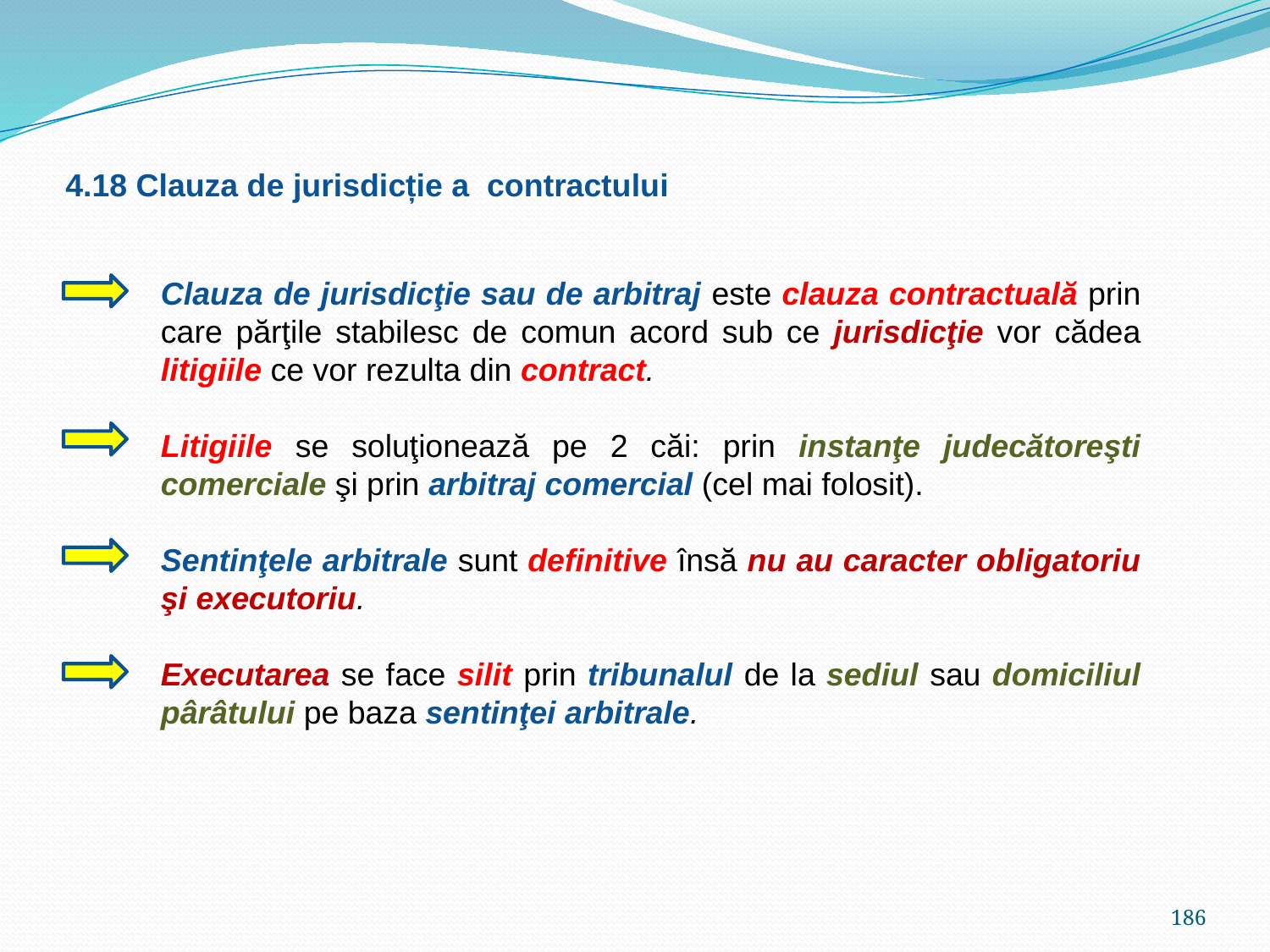

4.18 Clauza de jurisdicție a  contractului
Clauza de jurisdicţie sau de arbitraj este clauza contractuală prin care părţile stabilesc de comun acord sub ce jurisdicţie vor cădea litigiile ce vor rezulta din contract.

Litigiile se soluţionează pe 2 căi: prin instanţe judecătoreşti comerciale şi prin arbitraj comercial (cel mai folosit).

Sentinţele arbitrale sunt definitive însă nu au caracter obligatoriu şi executoriu.

Executarea se face silit prin tribunalul de la sediul sau domiciliul pârâtului pe baza sentinţei arbitrale.

186